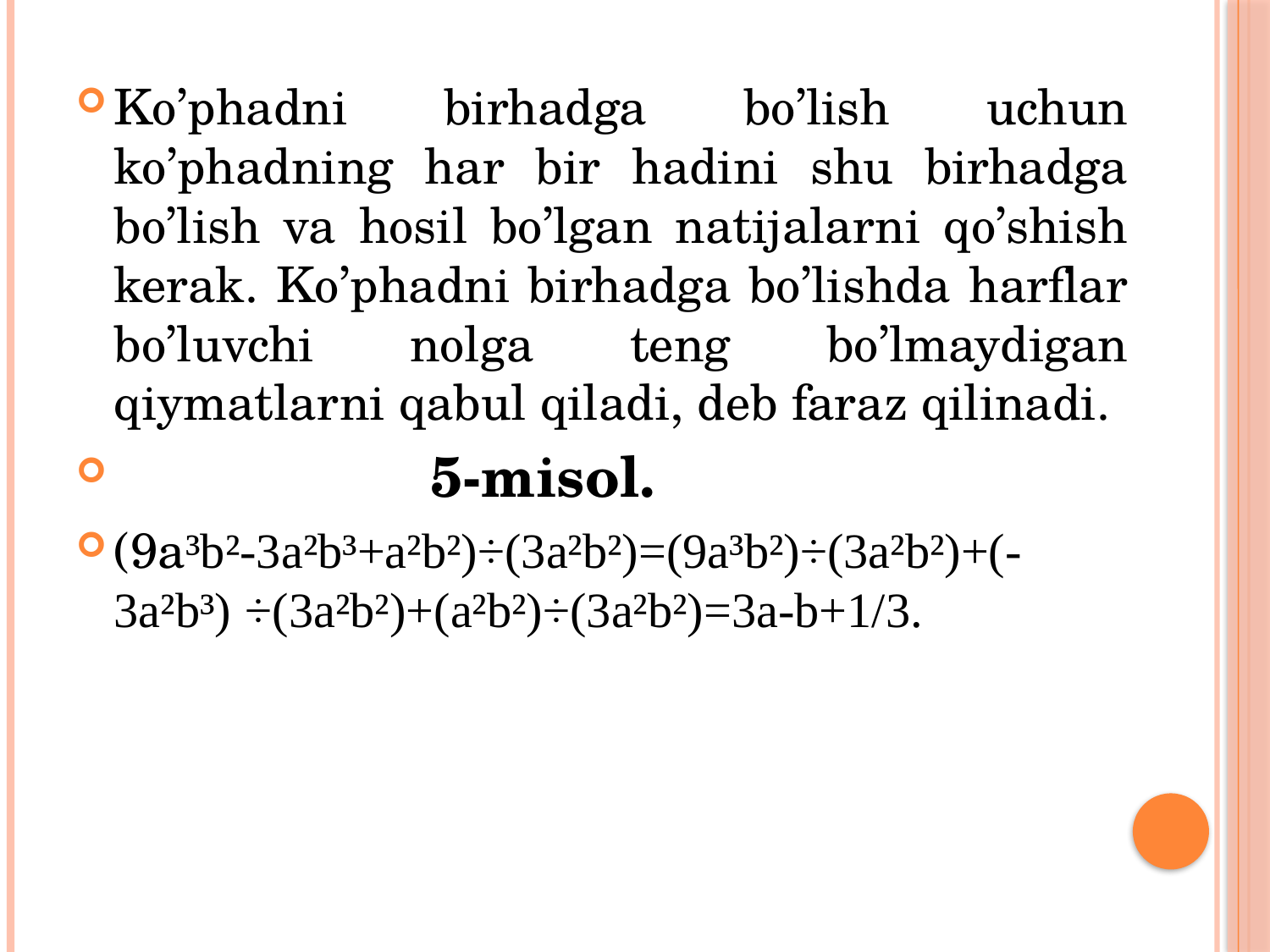

Ko’phadni birhadga bo’lish uchun ko’phadning har bir hadini shu birhadga bo’lish va hosil bo’lgan natijalarni qo’shish kerak. Ko’phadni birhadga bo’lishda harflar bo’luvchi nolga teng bo’lmaydigan qiymatlarni qabul qiladi, deb faraz qilinadi.
                       5-misol.
(9a³b²-3a²b³+a²b²)÷(3a²b²)=(9a³b²)÷(3a²b²)+(-3a²b³) ÷(3a²b²)+(a²b²)÷(3a²b²)=3a-b+1/3.